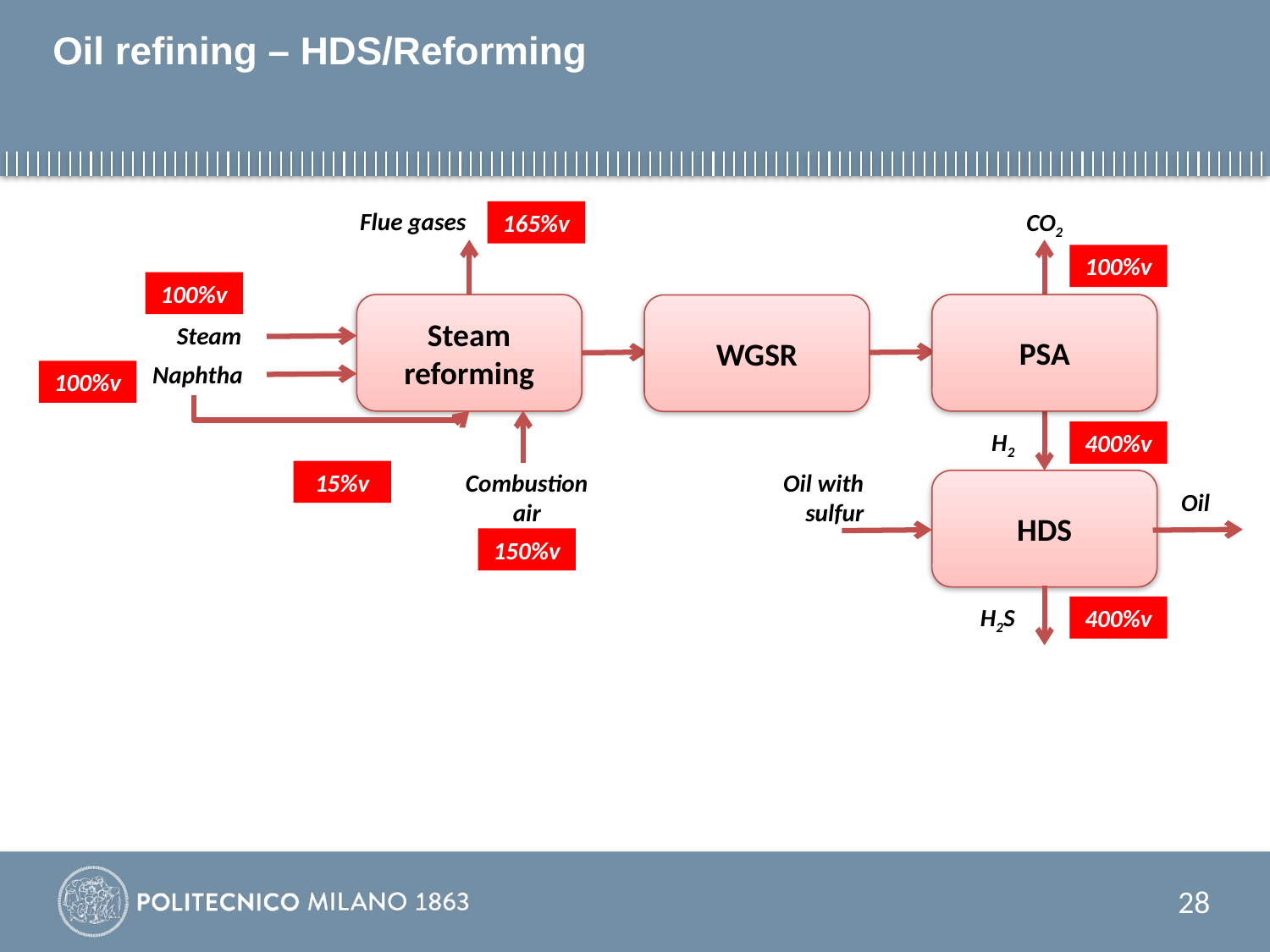

# Oil refining – HDS/Reforming
Flue gases
CO2
165%v
100%v
100%v
Steam reforming
PSA
WGSR
Steam
Naphtha
100%v
H2
400%v
15%v
Combustion air
Oil with sulfur
HDS
Oil
150%v
H2S
400%v